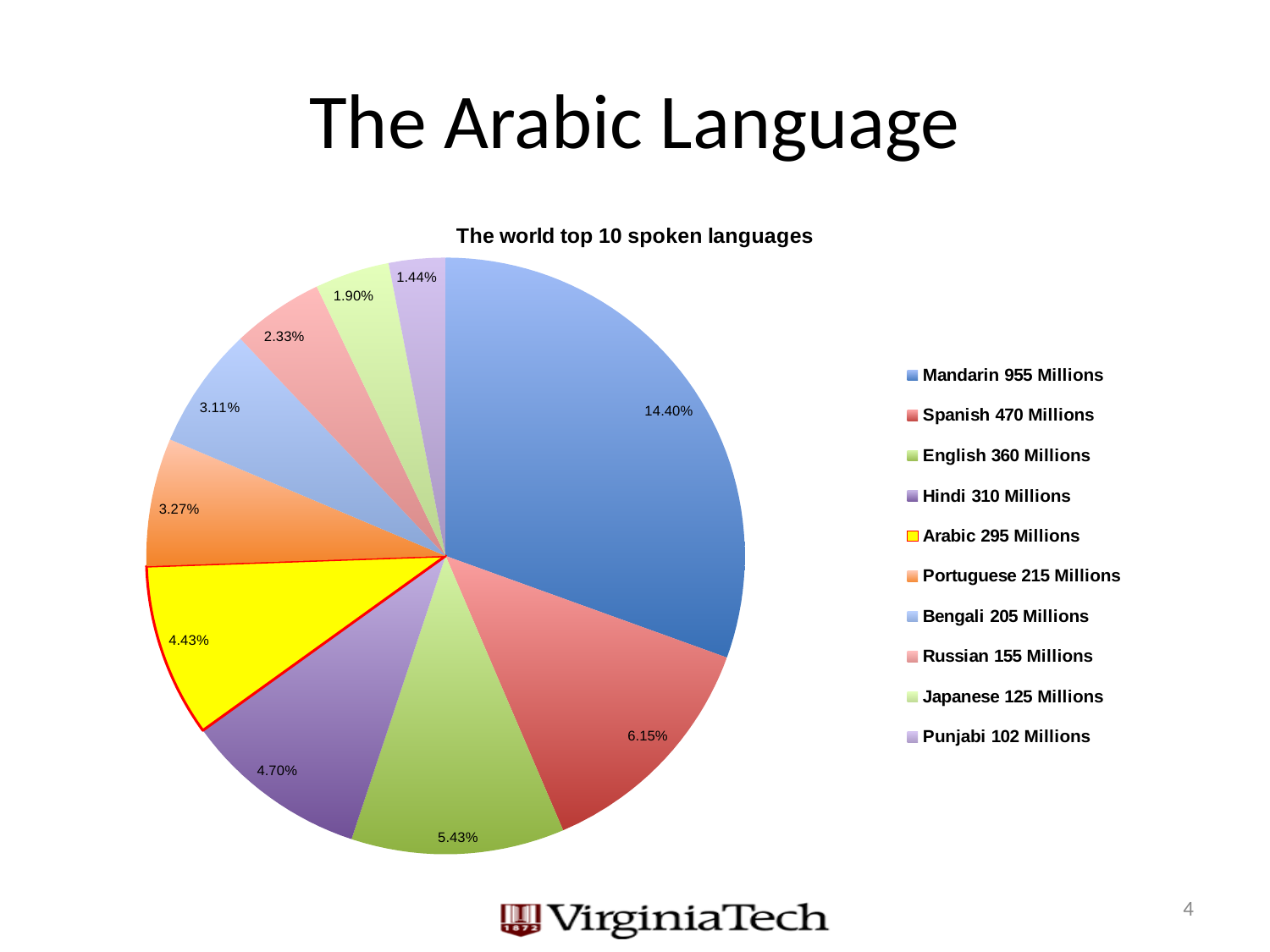

# The Arabic Language

### Chart: The world top 10 spoken languages

| Category | Percent of World Population |
|---|---|
| 955 Millions | 0.144 |
| 470 Millions | 0.0615 |
| 360 Millions | 0.0543 |
| 310 Millions | 0.047 |
| 295 Millions | 0.0443 |
| 215 Millions | 0.0327 |
| 205 Millions | 0.0311 |
| 155 Millions | 0.0233 |
| 125 Millions | 0.019 |
| 102 Millions | 0.0144 |
4